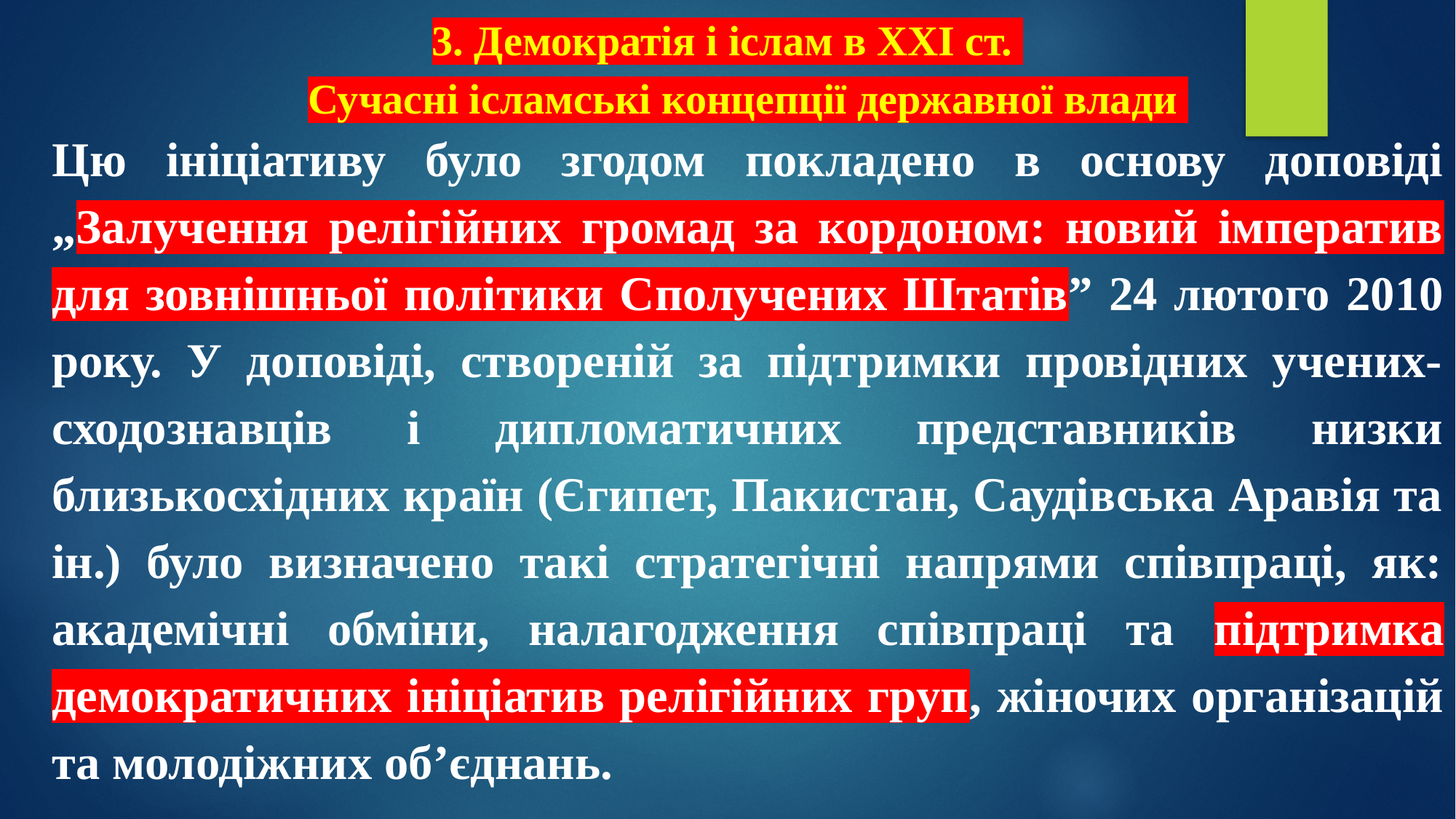

# 3. Демократія і іслам в XXI ст. Сучасні ісламські концепції державної влади
Цю ініціативу було згодом покладено в основу доповіді „Залучення релігійних громад за кордоном: новий імператив для зовнішньої політики Сполучених Штатів” 24 лютого 2010 року. У доповіді, створеній за підтримки провідних учених-сходознавців і дипломатичних представників низки близькосхідних країн (Єгипет, Пакистан, Саудівська Аравія та ін.) було визначено такі стратегічні напрями співпраці, як: академічні обміни, налагодження співпраці та підтримка демократичних ініціатив релігійних груп, жіночих організацій та молодіжних об’єднань.